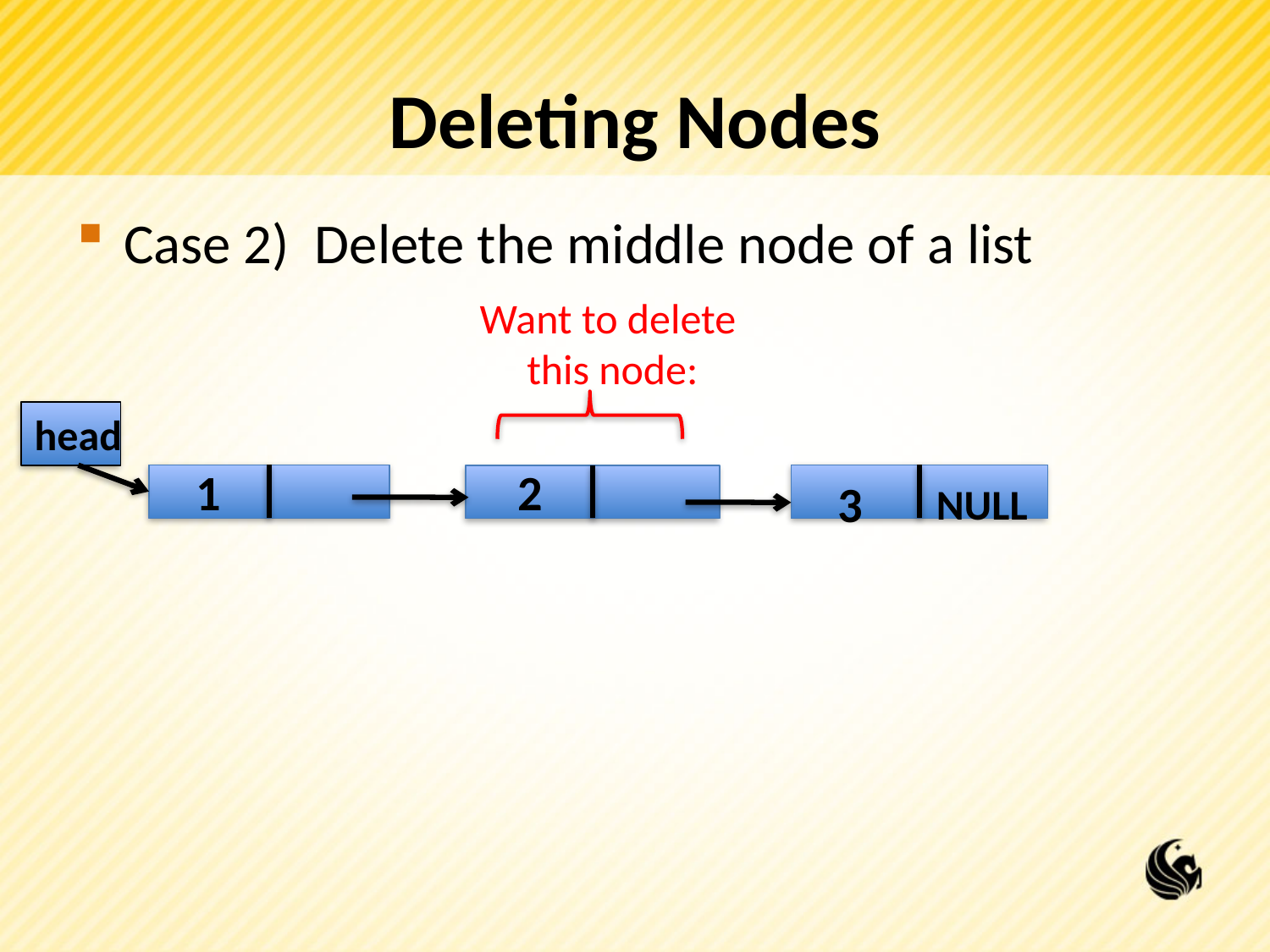

# Deleting Nodes
Case 2)  Delete the middle node of a list
Want to delete
this node:

head
1
2

3
NULL